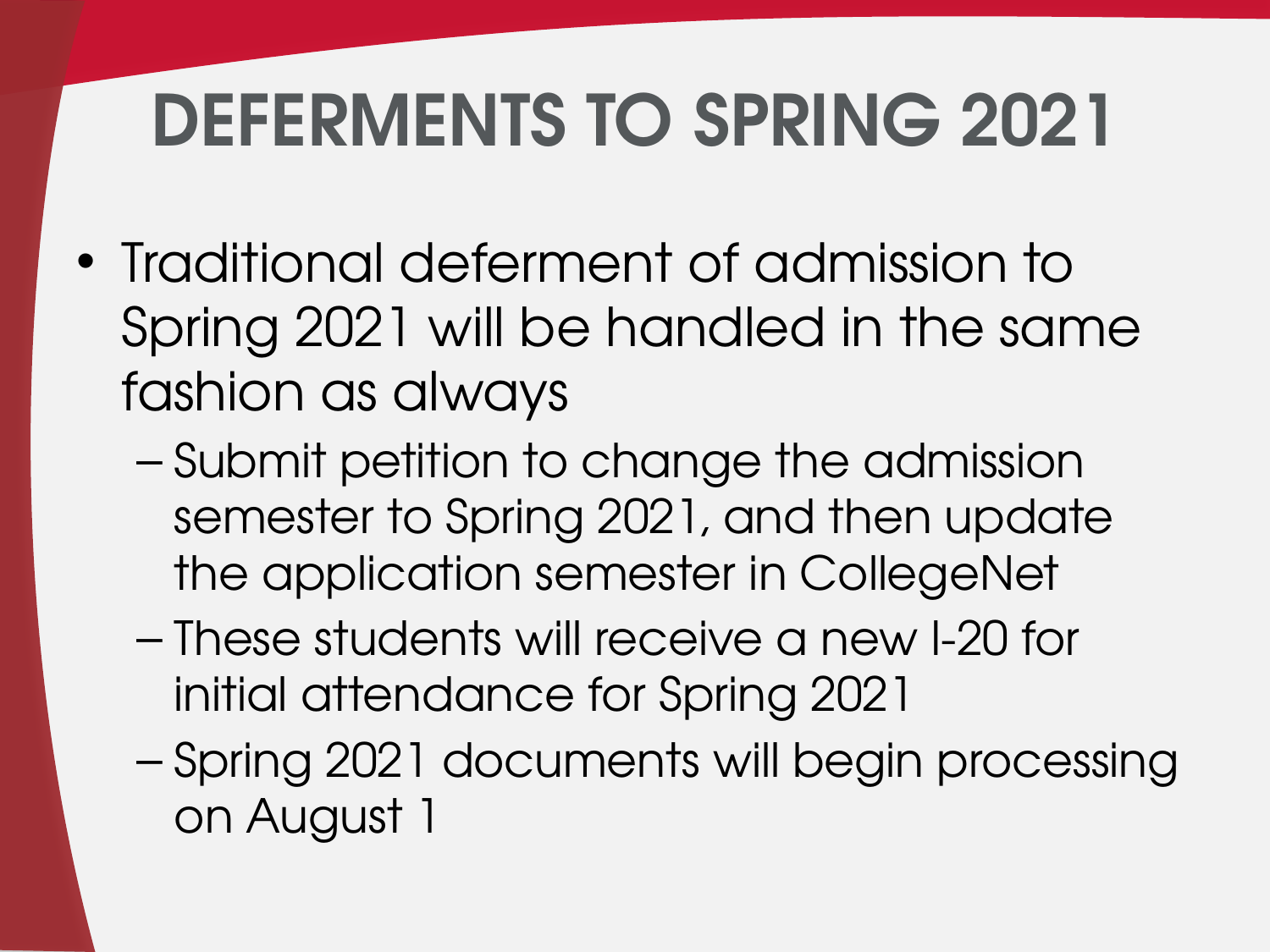

# Deferments to Spring 2021
Traditional deferment of admission to Spring 2021 will be handled in the same fashion as always
Submit petition to change the admission semester to Spring 2021, and then update the application semester in CollegeNet
These students will receive a new I-20 for initial attendance for Spring 2021
Spring 2021 documents will begin processing on August 1